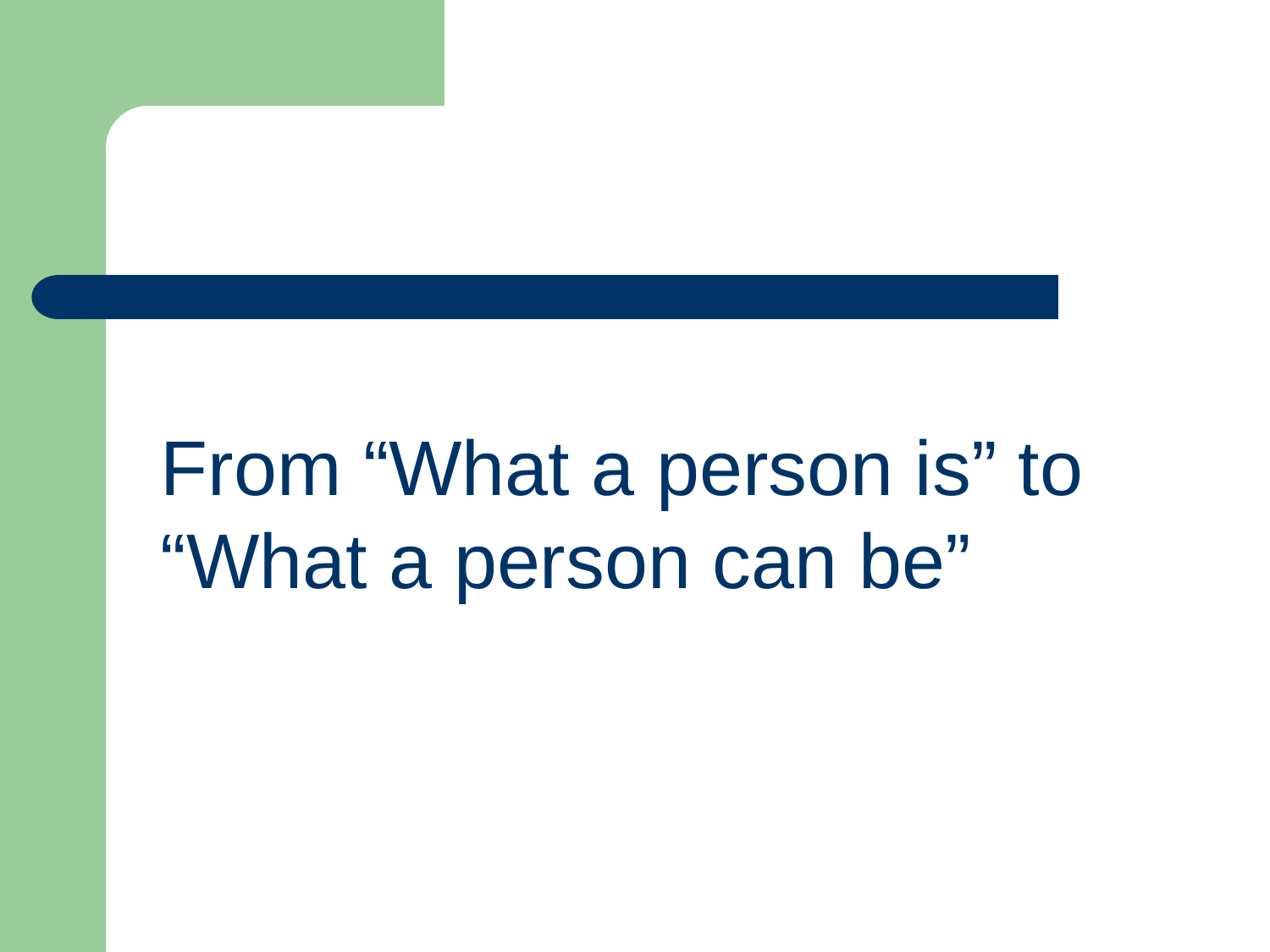

From “What a person is” to “What a person can be”
#